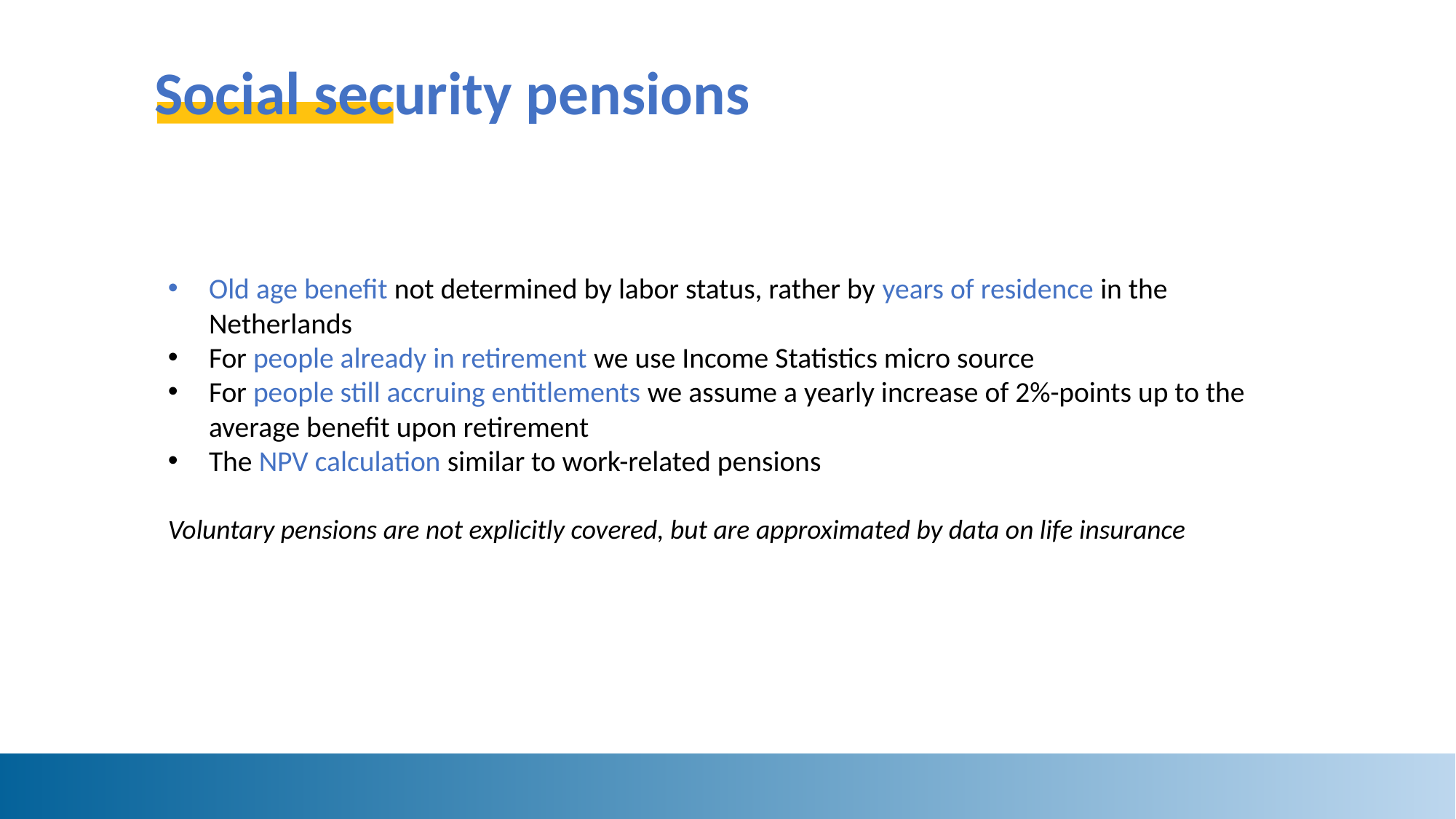

# Social security pensions

Old age benefit not determined by labor status, rather by years of residence in the Netherlands
For people already in retirement we use Income Statistics micro source
For people still accruing entitlements we assume a yearly increase of 2%-points up to the average benefit upon retirement
The NPV calculation similar to work-related pensions

Voluntary pensions are not explicitly covered, but are approximated by data on life insurance